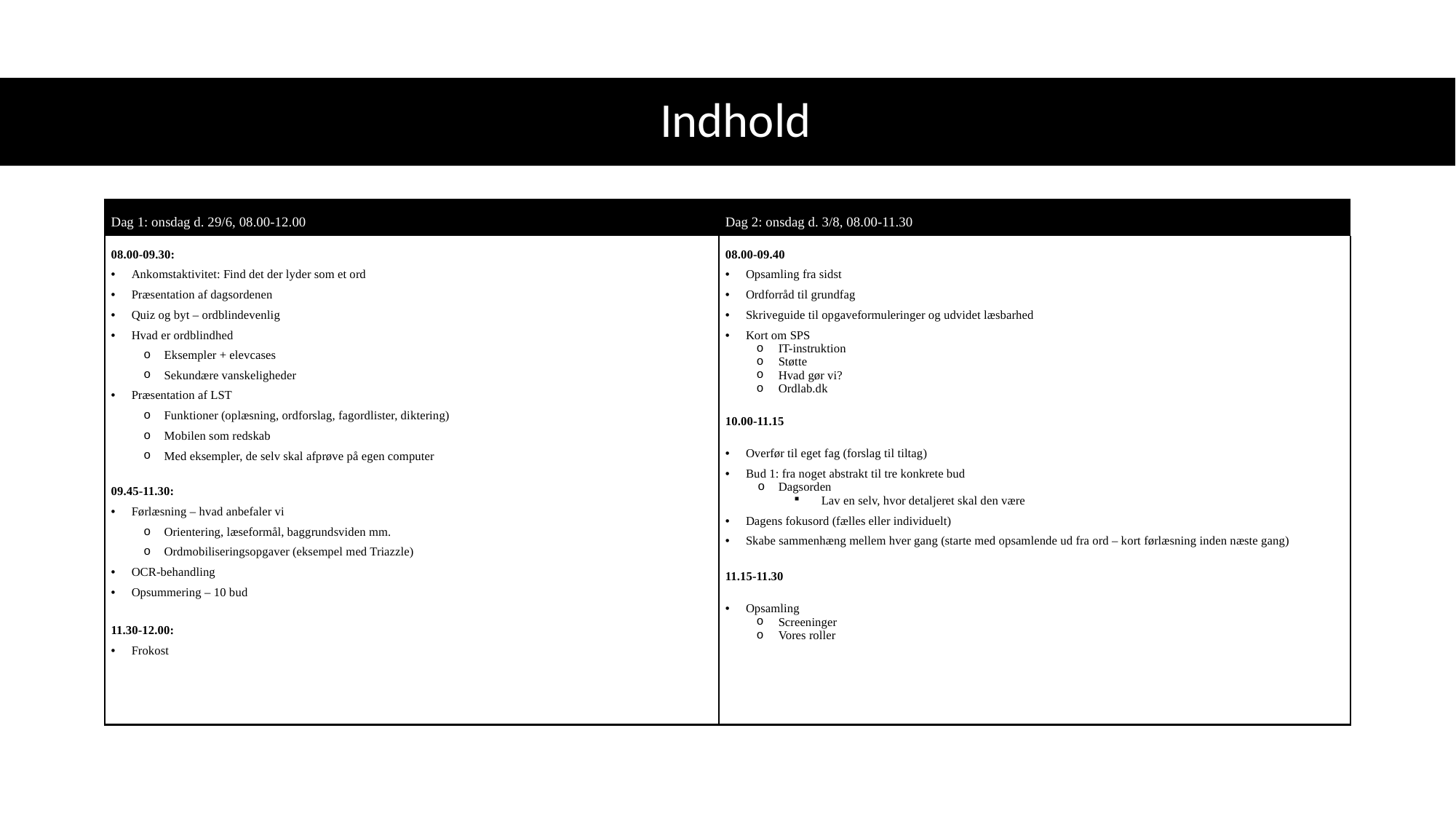

# Indhold

| Dag 1: onsdag d. 29/6, 08.00-12.00 | Dag 2: onsdag d. 3/8, 08.00-11.30 |
| --- | --- |
| 08.00-09.30: Ankomstaktivitet: Find det der lyder som et ord Præsentation af dagsordenen Quiz og byt – ordblindevenlig Hvad er ordblindhed Eksempler + elevcases Sekundære vanskeligheder Præsentation af LST Funktioner (oplæsning, ordforslag, fagordlister, diktering) Mobilen som redskab Med eksempler, de selv skal afprøve på egen computer 09.45-11.30: Førlæsning – hvad anbefaler vi Orientering, læseformål, baggrundsviden mm. Ordmobiliseringsopgaver (eksempel med Triazzle) OCR-behandling Opsummering – 10 bud 11.30-12.00: Frokost | 08.00-09.40 Opsamling fra sidst Ordforråd til grundfag Skriveguide til opgaveformuleringer og udvidet læsbarhed Kort om SPS IT-instruktion Støtte Hvad gør vi? Ordlab.dk 10.00-11.15 Overfør til eget fag (forslag til tiltag) Bud 1: fra noget abstrakt til tre konkrete bud Dagsorden Lav en selv, hvor detaljeret skal den være Dagens fokusord (fælles eller individuelt) Skabe sammenhæng mellem hver gang (starte med opsamlende ud fra ord – kort førlæsning inden næste gang) 11.15-11.30 Opsamling Screeninger Vores roller |